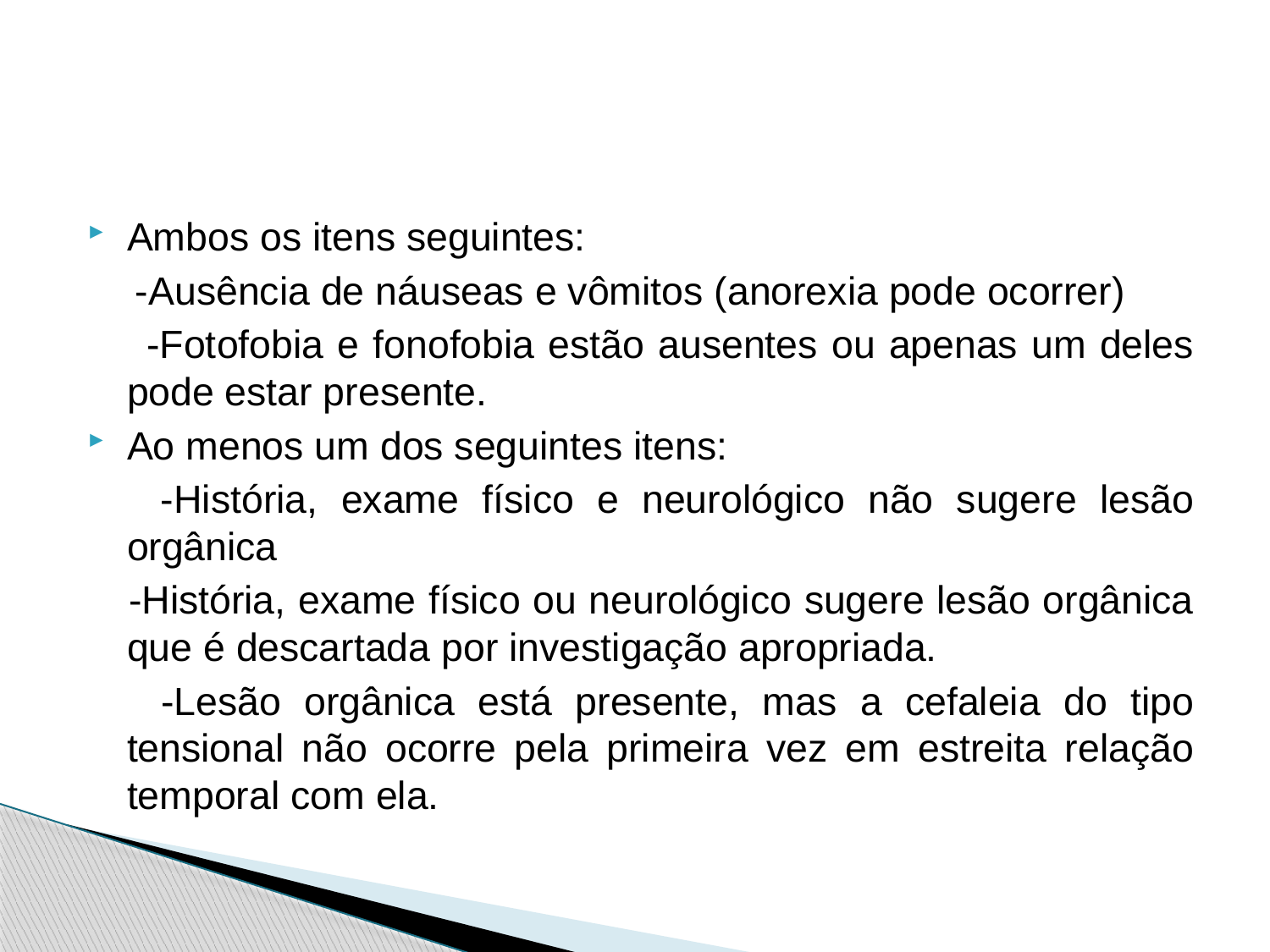

Ambos os itens seguintes:
    -Ausência de náuseas e vômitos (anorexia pode ocorrer)
    -Fotofobia e fonofobia estão ausentes ou apenas um deles pode estar presente.
Ao menos um dos seguintes itens:
   -História, exame físico e neurológico não sugere lesão orgânica
   -História, exame físico ou neurológico sugere lesão orgânica que é descartada por investigação apropriada.
   -Lesão orgânica está presente, mas a cefaleia do tipo tensional não ocorre pela primeira vez em estreita relação temporal com ela.